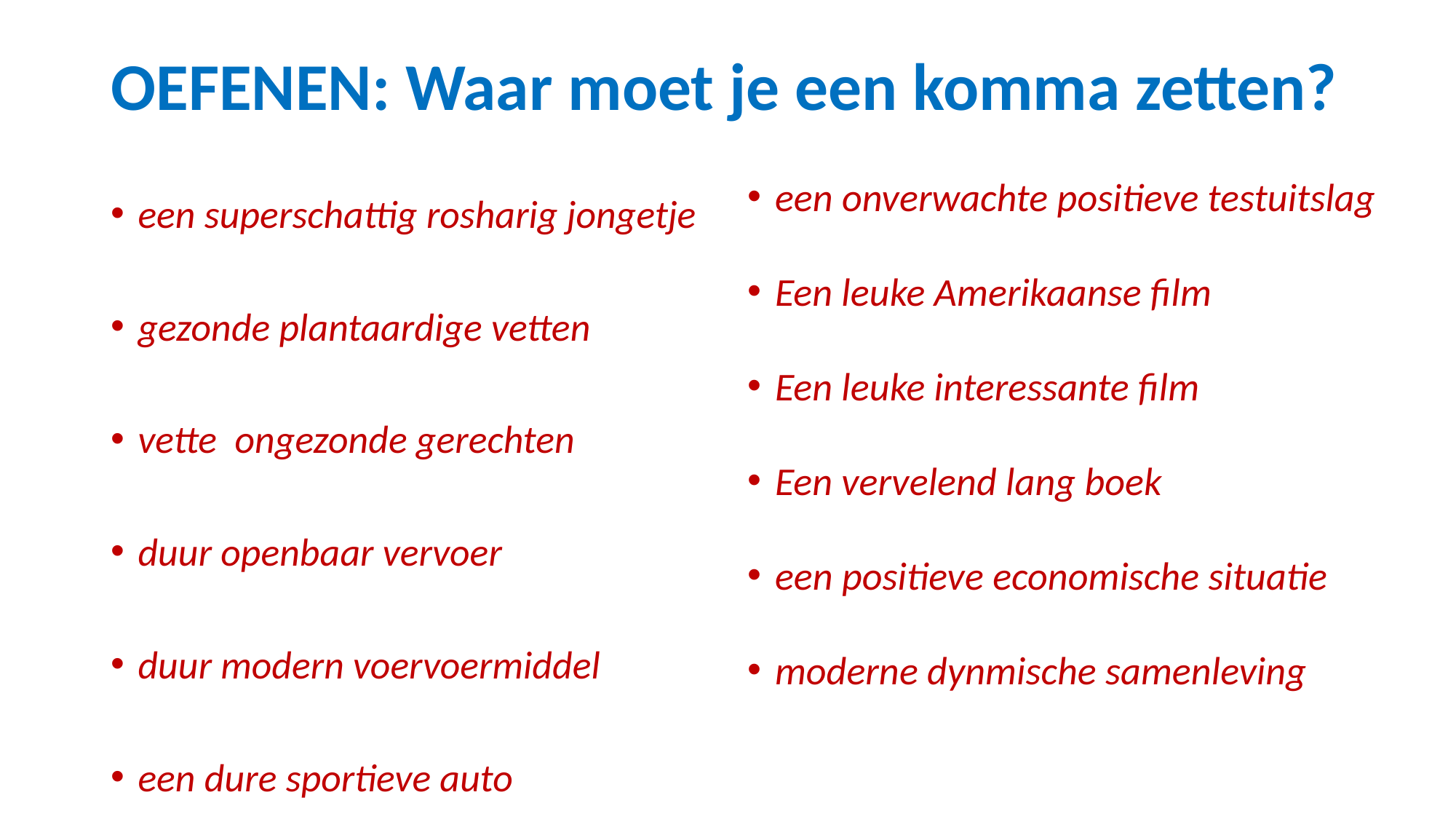

# OEFENEN: Waar moet je een komma zetten?

een superschattig rosharig jongetje

gezonde plantaardige vetten

vette  ongezonde gerechten

duur openbaar vervoer

duur modern voervoermiddel

een dure sportieve auto
een onverwachte positieve testuitslag

Een leuke Amerikaanse film

Een leuke interessante film

Een vervelend lang boek

een positieve economische situatie

moderne dynmische samenleving